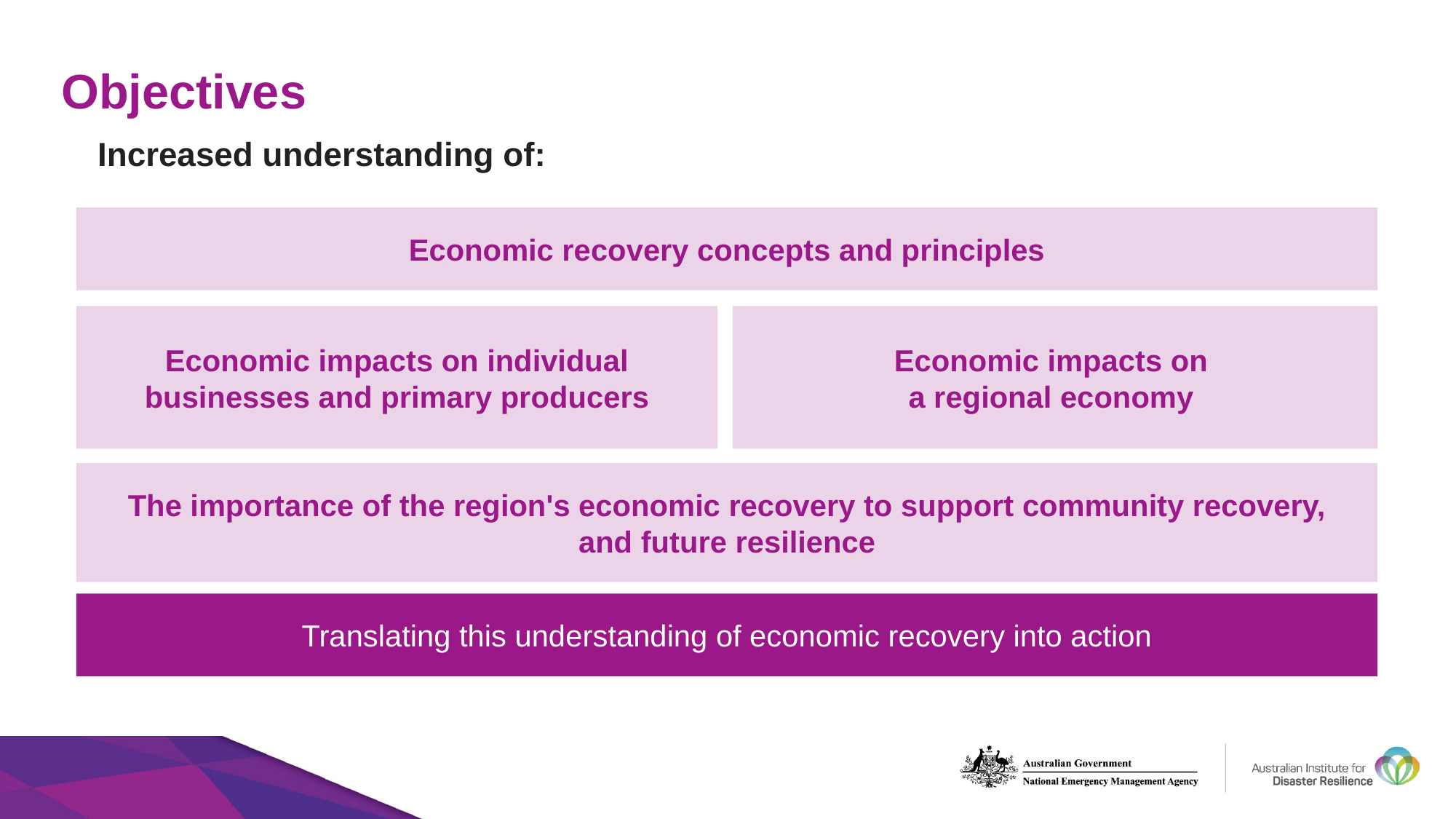

# Objectives
Increased understanding of:
Economic recovery concepts and principles

Economic impacts on individual
businesses and primary producers

Economic impacts on
a regional economy
The importance of the region's economic recovery to support community recovery,
and future resilience
Translating this understanding of economic recovery into action